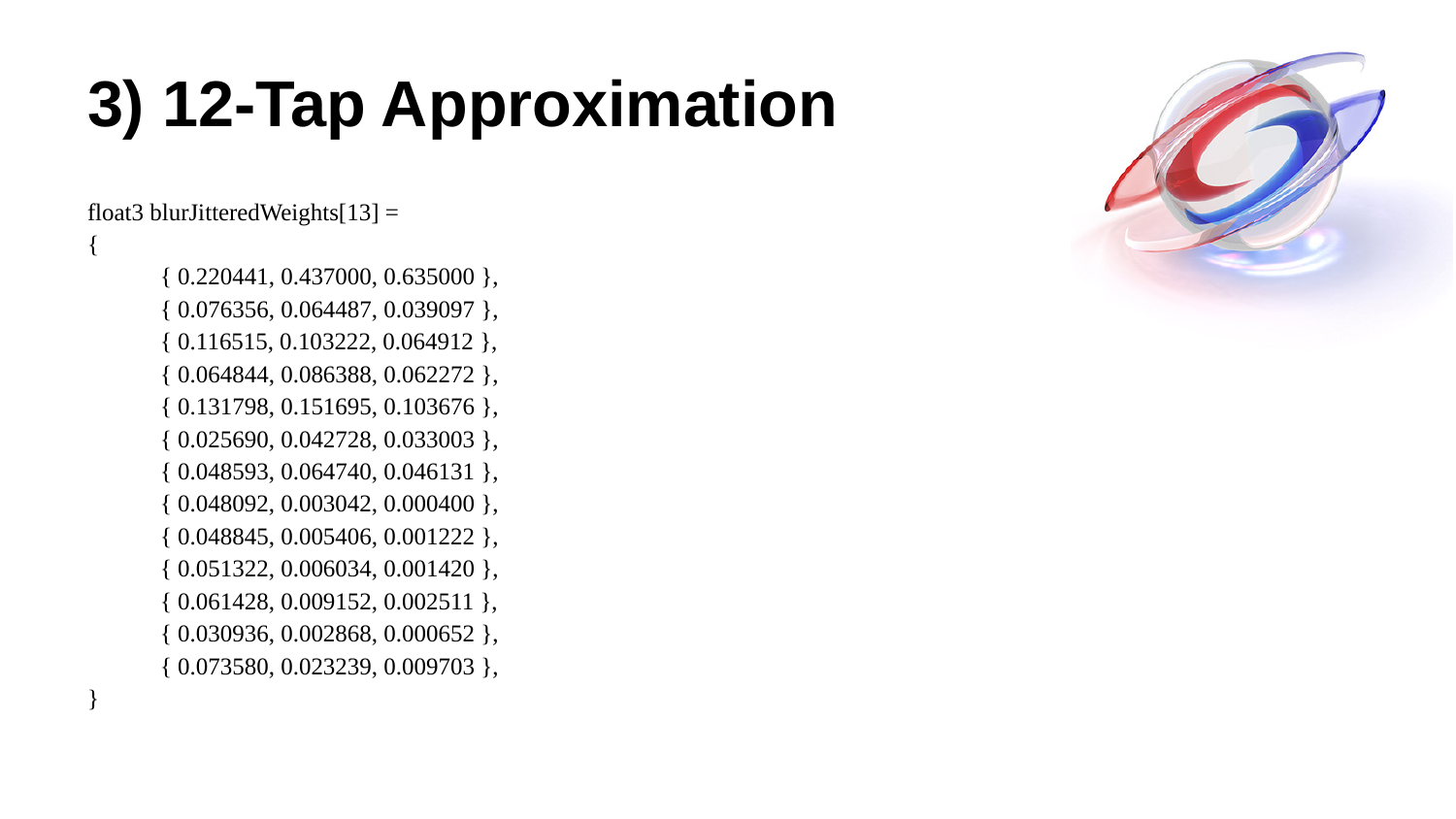

# 3) 12-Tap Approximation
float3 blurJitteredWeights[13] =
{
            { 0.220441, 0.437000, 0.635000 },
            { 0.076356, 0.064487, 0.039097 },
            { 0.116515, 0.103222, 0.064912 },
            { 0.064844, 0.086388, 0.062272 },
            { 0.131798, 0.151695, 0.103676 },
            { 0.025690, 0.042728, 0.033003 },
            { 0.048593, 0.064740, 0.046131 },
            { 0.048092, 0.003042, 0.000400 },
            { 0.048845, 0.005406, 0.001222 },
            { 0.051322, 0.006034, 0.001420 },
            { 0.061428, 0.009152, 0.002511 },
            { 0.030936, 0.002868, 0.000652 },
            { 0.073580, 0.023239, 0.009703 },
}